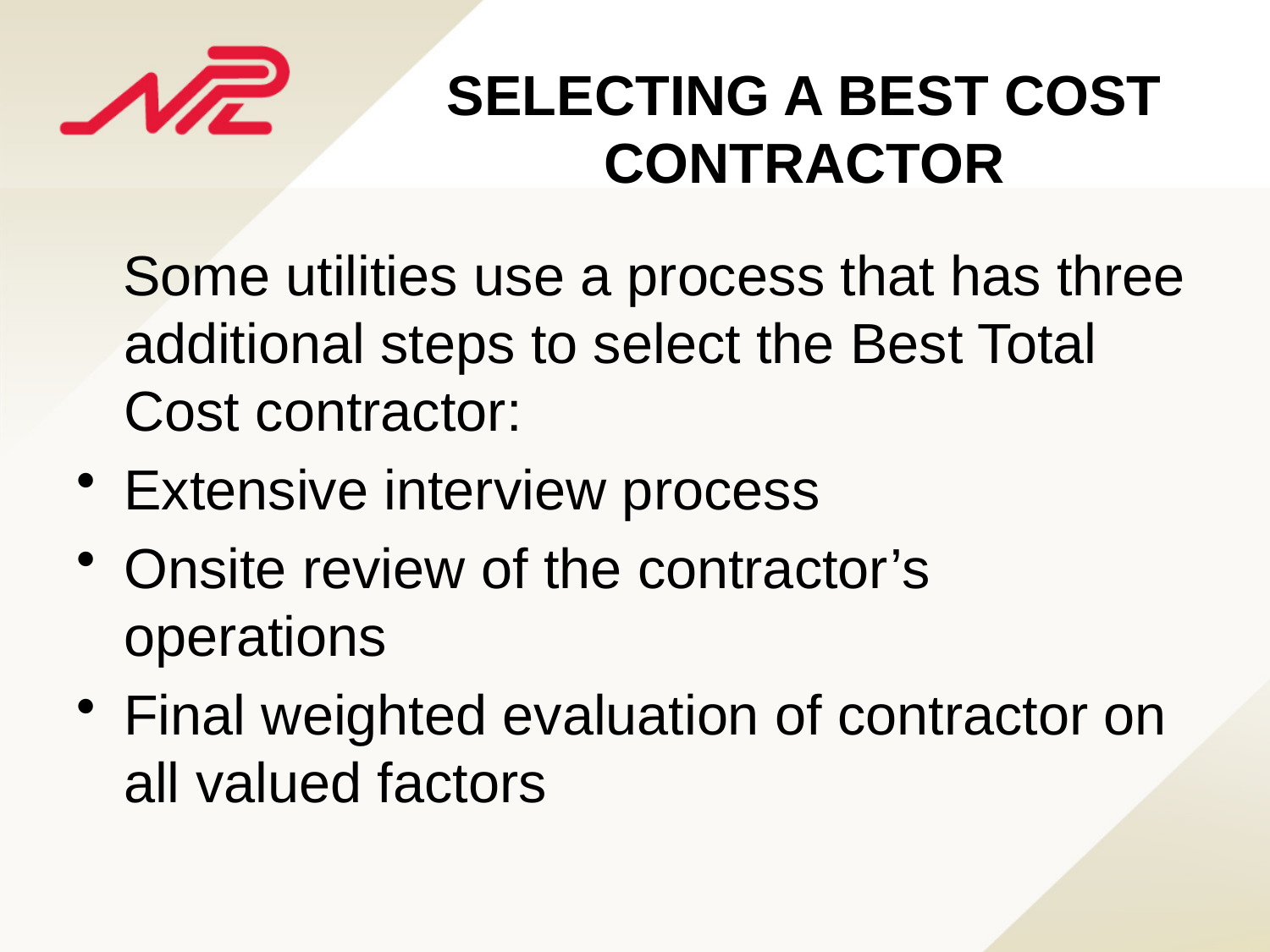

SELECTING A BEST COST CONTRACTOR
   Some utilities use a process that has three additional steps to select the Best Total Cost contractor:
Extensive interview process
Onsite review of the contractor’s operations
Final weighted evaluation of contractor on all valued factors